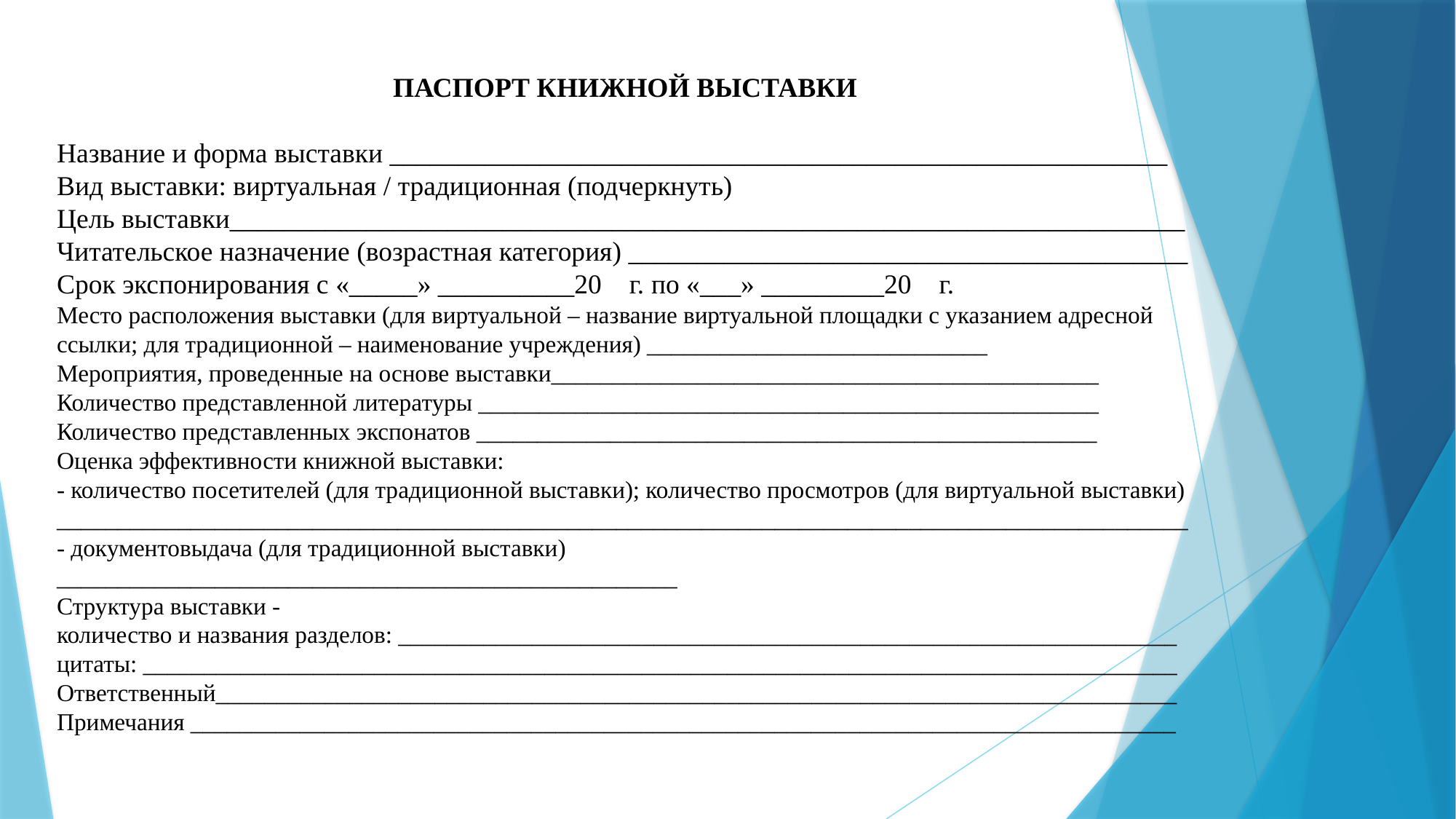

ПАСПОРТ КНИЖНОЙ ВЫСТАВКИ

Название и форма выставки _________________________________________________________
Вид выставки: виртуальная / традиционная (подчеркнуть)
Цель выставки______________________________________________________________________
Читательское назначение (возрастная категория) _________________________________________
Срок экспонирования с «_____» __________20    г. по «___» _________20    г.
Место расположения выставки (для виртуальной – название виртуальной площадки с указанием адресной ссылки; для традиционной – наименование учреждения) ____________________________
Мероприятия, проведенные на основе выставки_____________________________________________
Количество представленной литературы ___________________________________________________
Количество представленных экспонатов ___________________________________________________
Оценка эффективности книжной выставки:
- количество посетителей (для традиционной выставки); количество просмотров (для виртуальной выставки) _____________________________________________________________________________________________
- документовыдача (для традиционной выставки) ___________________________________________________
Структура выставки -
количество и названия разделов: ________________________________________________________________
цитаты: _____________________________________________________________________________________
Ответственный_______________________________________________________________________________
Примечания _________________________________________________________________________________